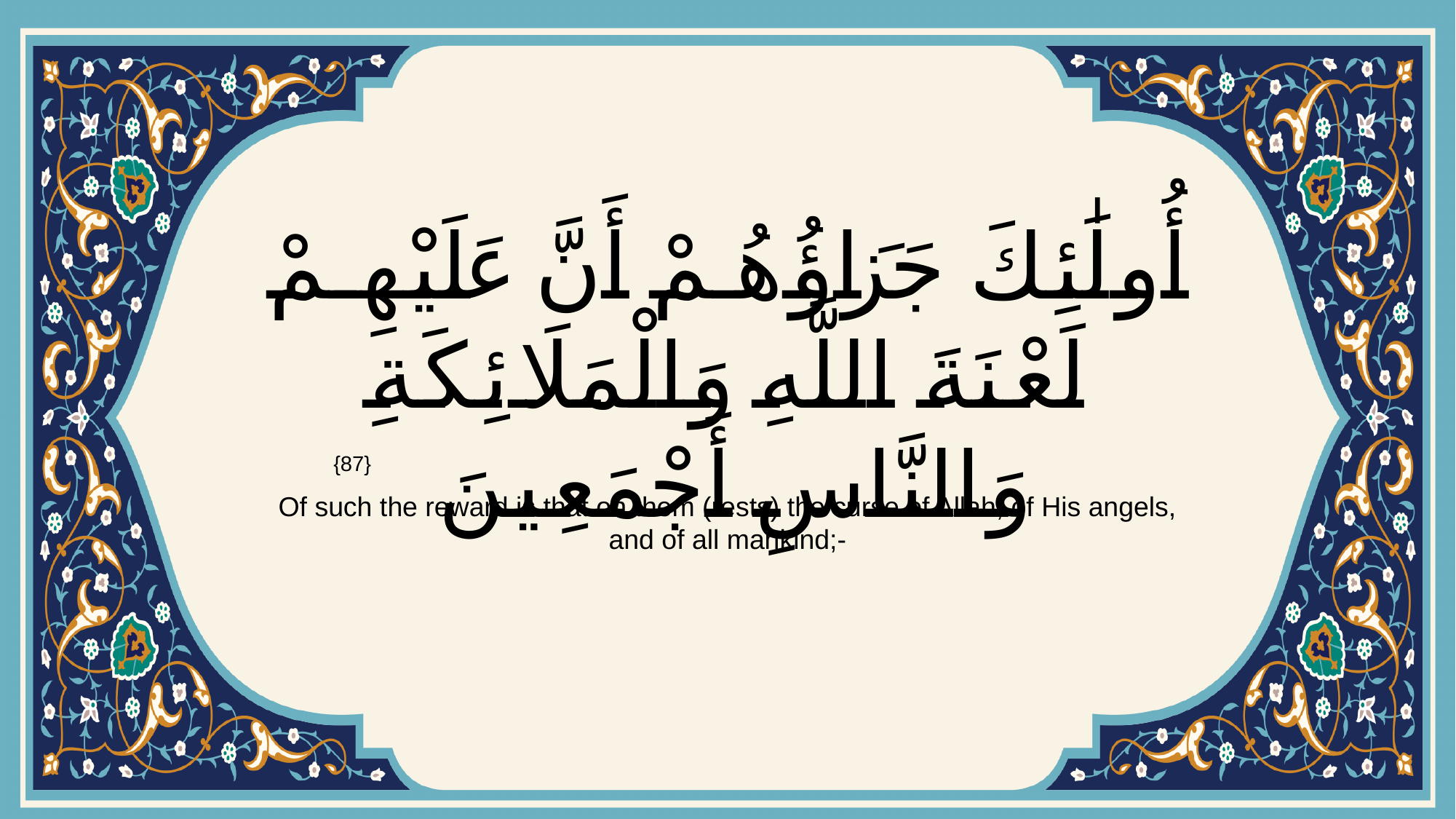

# أُولَٰئِكَ جَزَاؤُهُمْ أَنَّ عَلَيْهِمْ لَعْنَةَ اللَّهِ وَالْمَلَائِكَةِ وَالنَّاسِ أَجْمَعِينَ
{87}
Of such the reward is that on them (rests) the curse of Allah, of His angels, and of all mankind;-